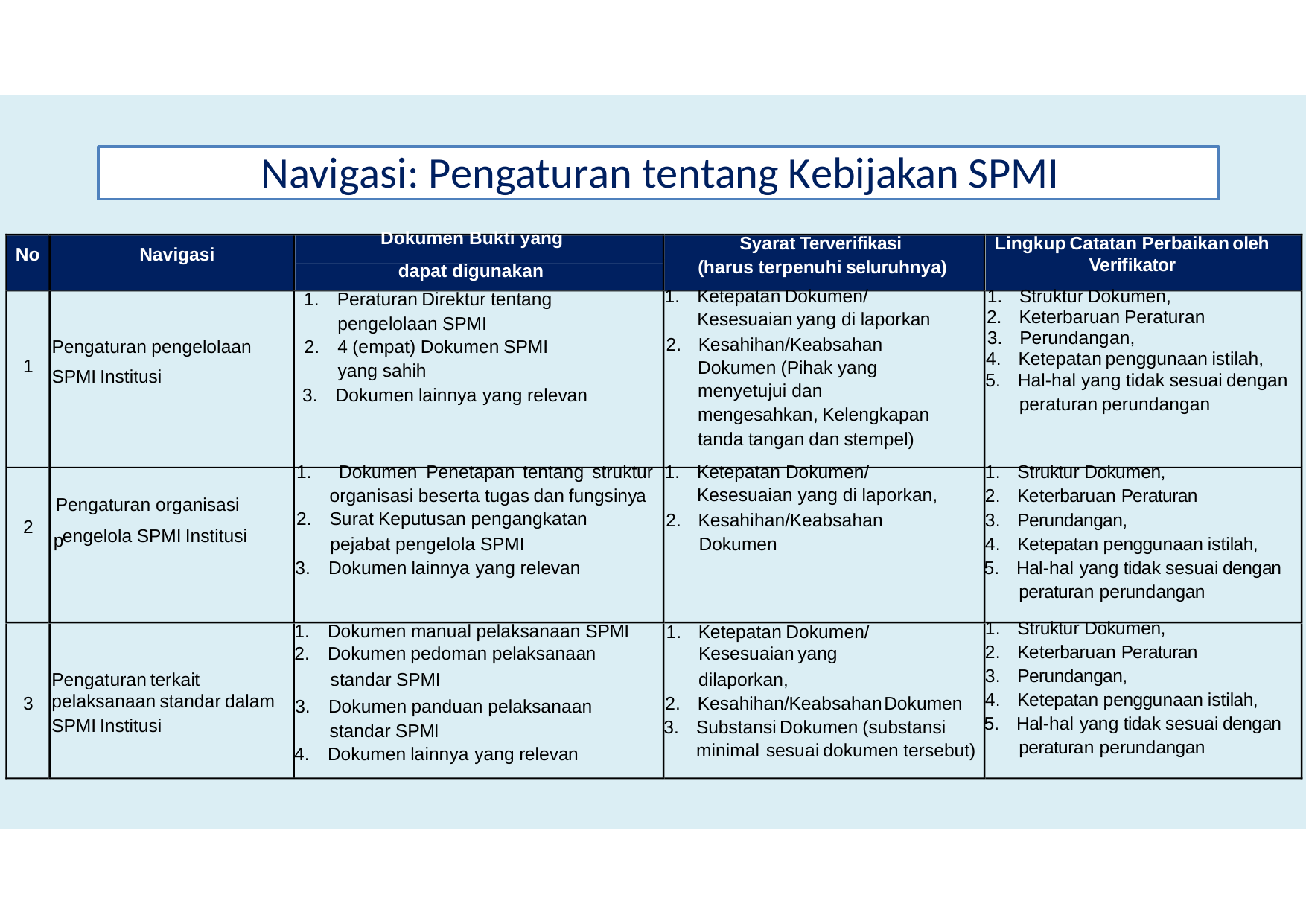

Navigasi:PengaturantentangKebijakanSPMI

DokumenBuktiyang
dapat digunakan
SyaratTerverifikasi
(harusterpenuhiseluruhnya)
LingkupCatatanPerbaikanoleh
Verifikator

No	Navigasi

1. 	KetepatanDokumen/
Kesesuaianyangdilaporkan
1. 	StrukturDokumen,
1.  PeraturanDirekturtentang

2. 	KeterbaruanPeraturan
pengelolaanSPMI
3. 	Perundangan,
2. 	Kesahihan/Keabsahan
Pengaturanpengelolaan
SPMIInstitusi
2.  4(empat)DokumenSPMI
4. 	Ketepatanpenggunaanistilah,
1
Dokumen(Pihakyang
menyetujuidan
mengesahkan,Kelengkapan
tandatangandanstempel)
yangsahih
5. 	Hal-halyangtidak sesuaidengan
3.  Dokumenlainnyayang relevan
peraturanperundangan
1.	DokumenPenetapantentangstruktur
1. 	Ketepatan Dokumen/
Kesesuaian yangdilaporkan,
1.	StrukturDokumen,
2.	KeterbaruanPeraturan
3.	Perundangan,
4.	Ketepatanpenggunaanistilah,

organisasi beserta tugasdanfungsinya
2.  SuratKeputusan pengangkatan
Pengaturanorganisasi
engelolaSPMIInstitusi
2. 	Kesahihan/Keabsahan
2
p
pejabat pengelolaSPMI
Dokumen
3.  Dokumenlainnyayang relevan
5. 	Hal-halyangtidaksesuaidengan
peraturanperundangan
1.	StrukturDokumen,
2.	KeterbaruanPeraturan
3.	Perundangan,
4.	Ketepatanpenggunaanistilah,
1.  Dokumenmanualpelaksanaan SPMI
2.  Dokumenpedoman pelaksanaan
1. 	KetepatanDokumen/
Kesesuaianyang

standarSPMI
dilaporkan,
Pengaturanterkait
pelaksanaanstandardalam
SPMIInstitusi
2. 	Kesahihan/KeabsahanDokumen
3
3.  Dokumenpanduan pelaksanaan
5. 	Hal-halyangtidaksesuaidengan
3. 	SubstansiDokumen(substansi
minimal sesuaidokumentersebut)
standarSPMI
peraturanperundangan
4.  Dokumenlainnyayangrelevan